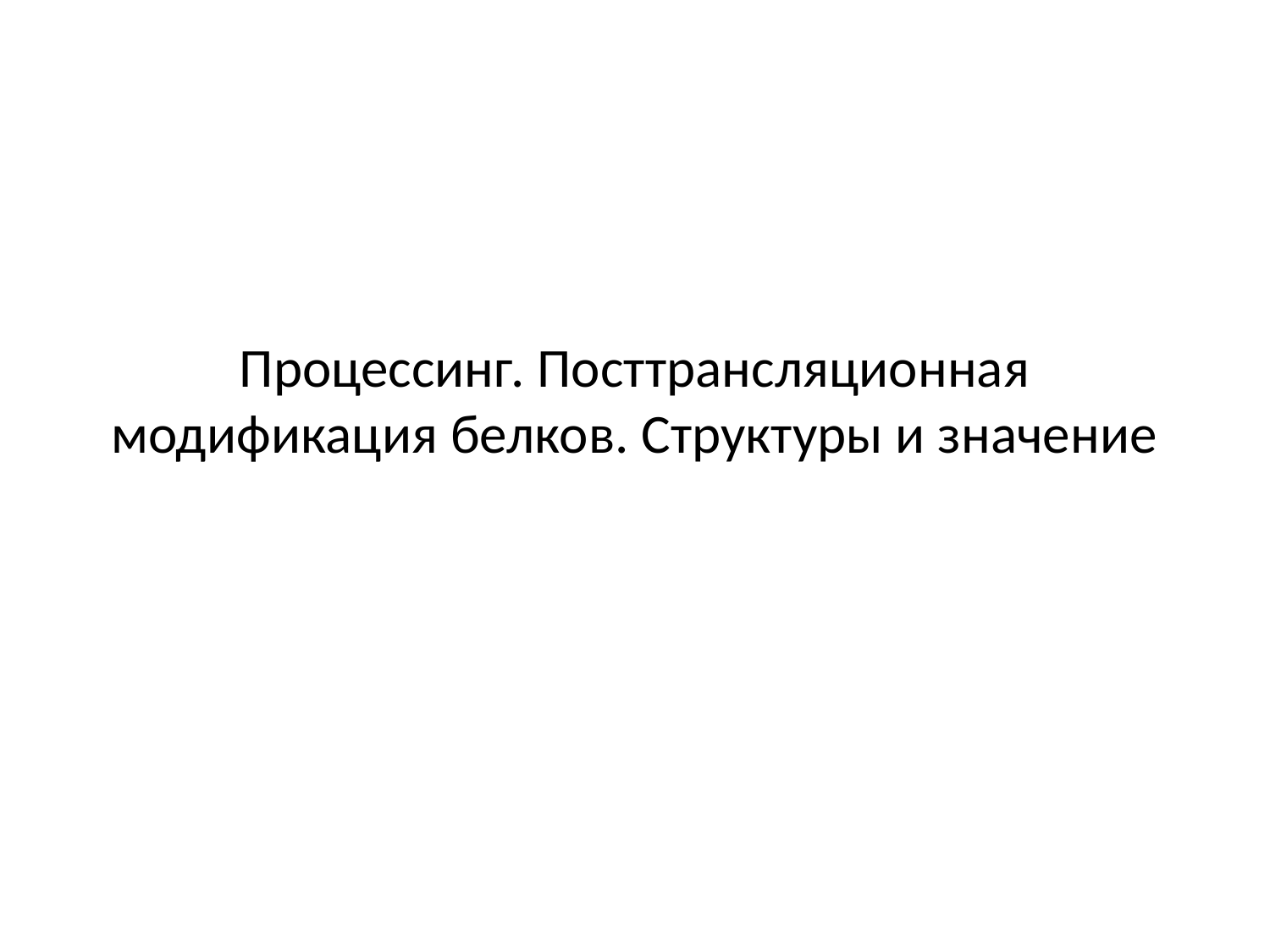

# Процессинг. Посттрансляционная модификация белков. Структуры и значение